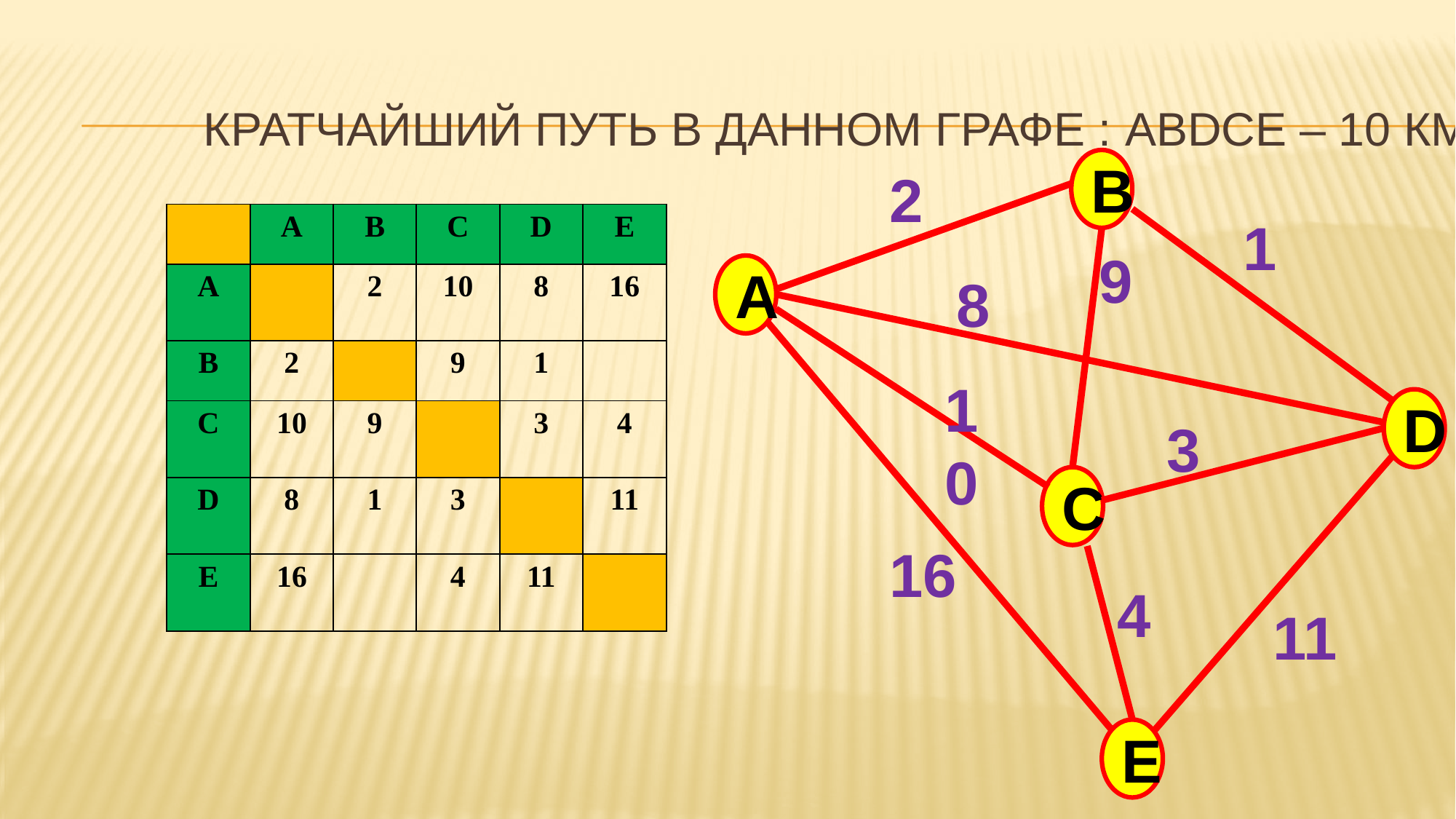

Кратчайший путь в данном графе : ABDCE – 10 км
B
2

|  | A | B | C | D | E |
| --- | --- | --- | --- | --- | --- |
| A |  | 2 | 10 | 8 | 16 |
| B | 2 |  | 9 | 1 |  |
| C | 10 | 9 |  | 3 | 4 |
| D | 8 | 1 | 3 |  | 11 |
| E | 16 |  | 4 | 11 |  |
1

9
A
8

10
D
3

C
16

4
11
E